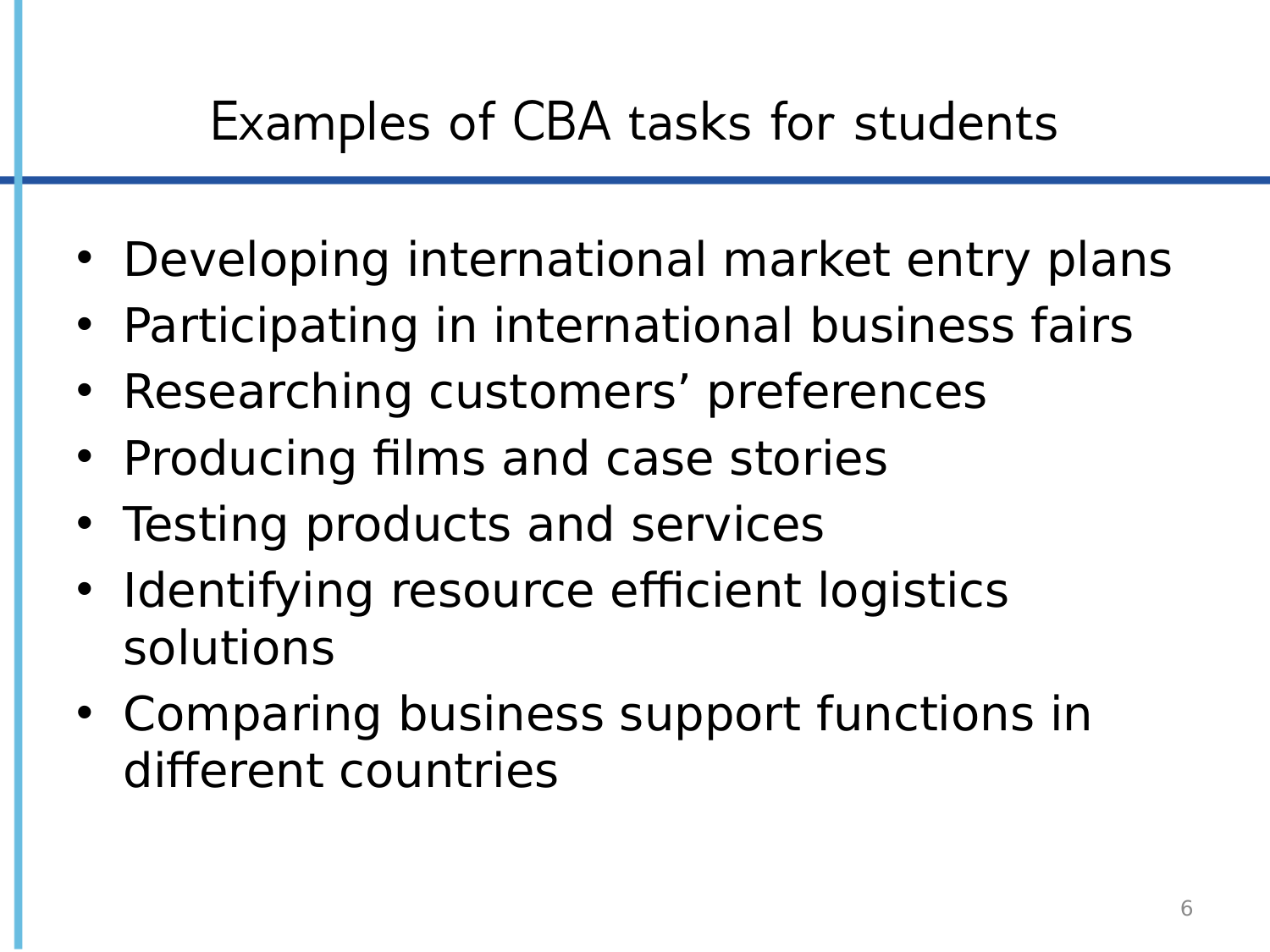

# Examples of CBA tasks for students
Developing international market entry plans
Participating in international business fairs
Researching customers’ preferences
Producing films and case stories
Testing products and services
Identifying resource efficient logistics solutions
Comparing business support functions in different countries

6